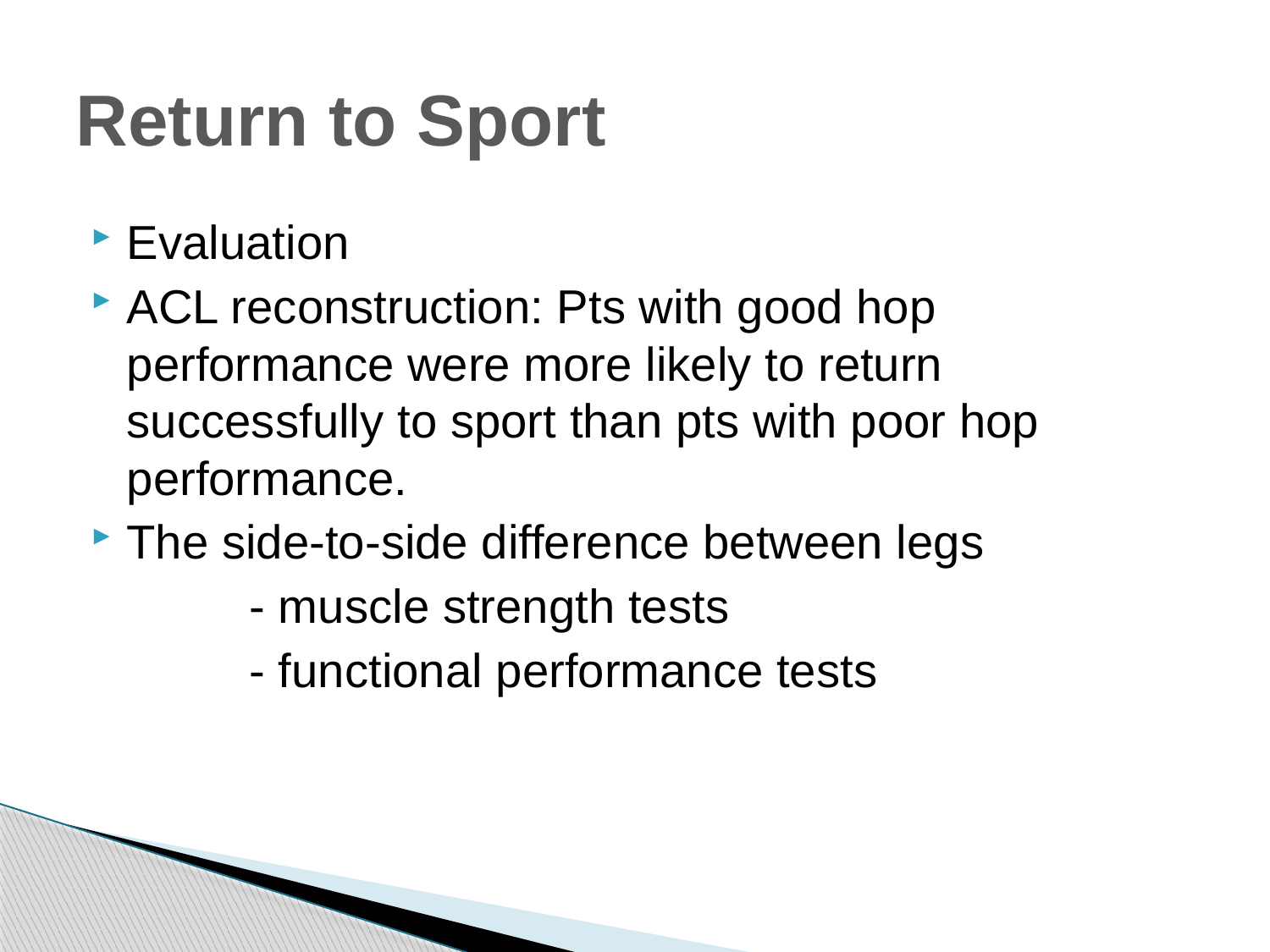

# Return to Sport
Evaluation
ACL reconstruction: Pts with good hop performance were more likely to return successfully to sport than pts with poor hop performance.
The side-to-side difference between legs
             - muscle strength tests
             - functional performance tests